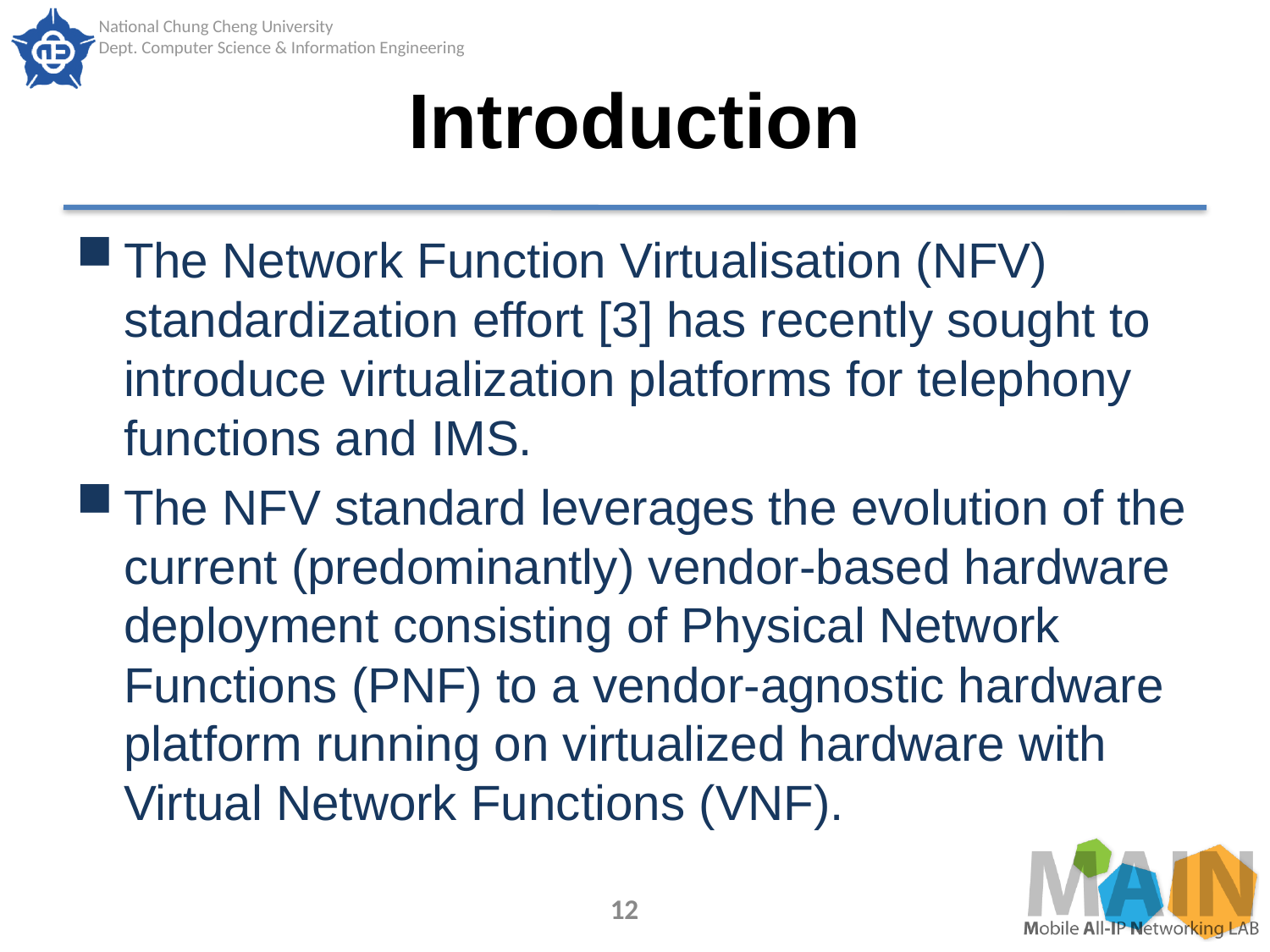

# Introduction
The Network Function Virtualisation (NFV) standardization effort [3] has recently sought to introduce virtualization platforms for telephony functions and IMS.
The NFV standard leverages the evolution of the current (predominantly) vendor-based hardware deployment consisting of Physical Network Functions (PNF) to a vendor-agnostic hardware platform running on virtualized hardware with Virtual Network Functions (VNF).
12